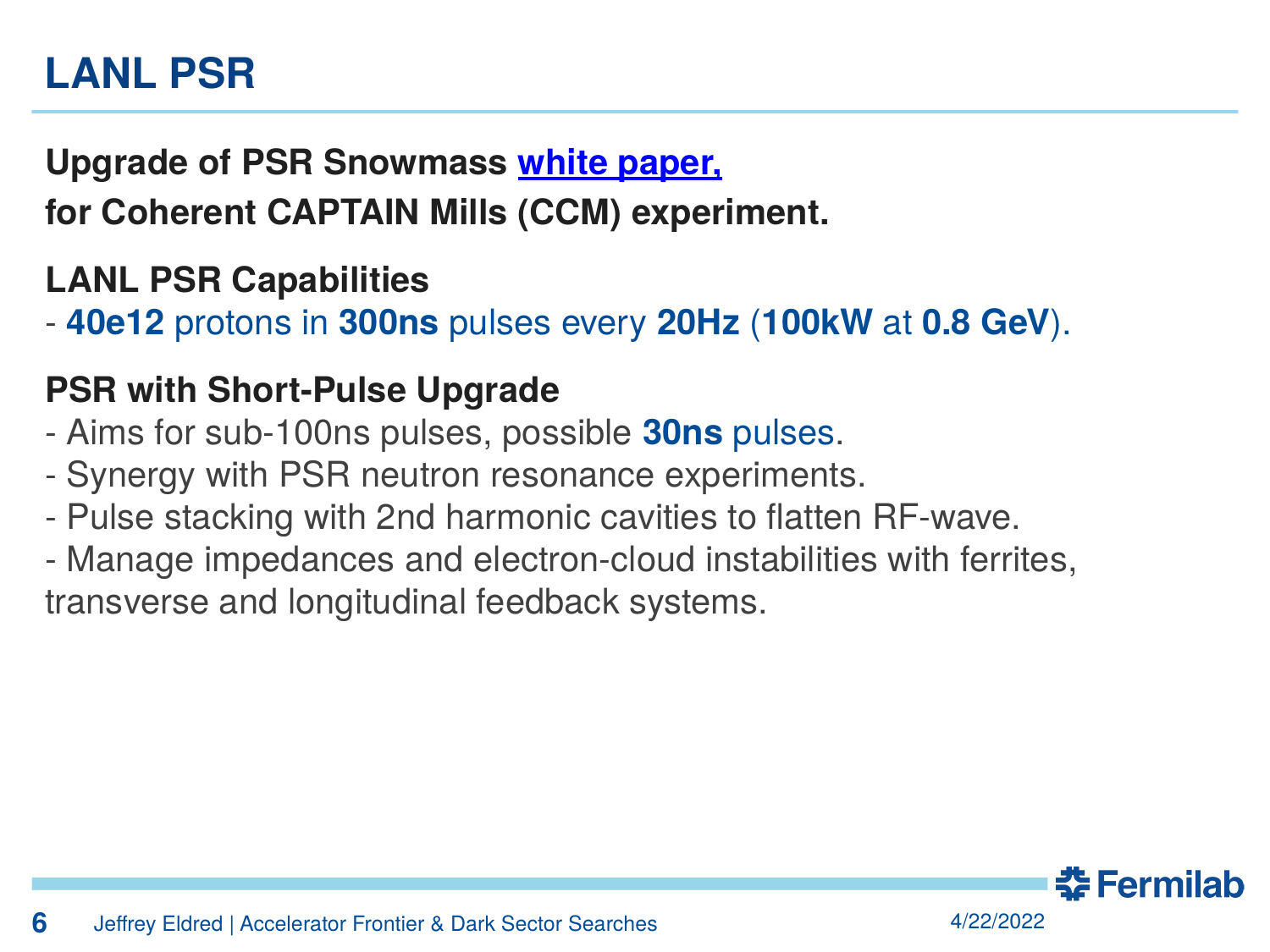

6
LANL PSR
Upgrade of PSR Snowmass white paper,
for Coherent CAPTAIN Mills (CCM) experiment.

LANL PSR Capabilities
- 40e12 protons in 300ns pulses every 20Hz (100kW at 0.8 GeV).

PSR with Short-Pulse Upgrade
- Aims for sub-100ns pulses, possible 30ns pulses.
- Synergy with PSR neutron resonance experiments.
- Pulse stacking with 2nd harmonic cavities to flatten RF-wave.
- Manage impedances and electron-cloud instabilities with ferrites, transverse and longitudinal feedback systems.

6
4/22/2022
Jeffrey Eldred | Accelerator Frontier & Dark Sector Searches